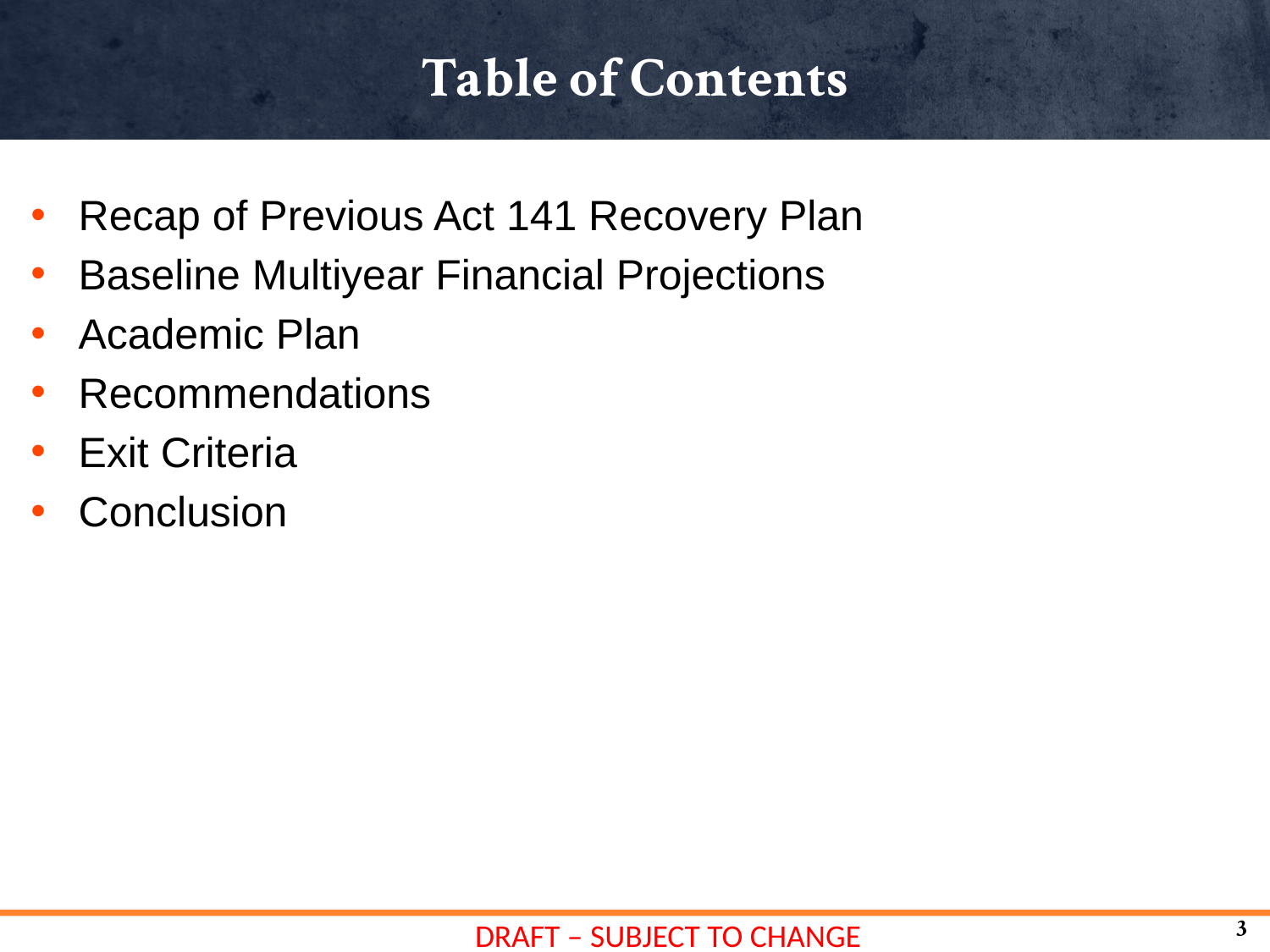

# Table of Contents
Recap of Previous Act 141 Recovery Plan
Baseline Multiyear Financial Projections
Academic Plan
Recommendations
Exit Criteria
Conclusion
3